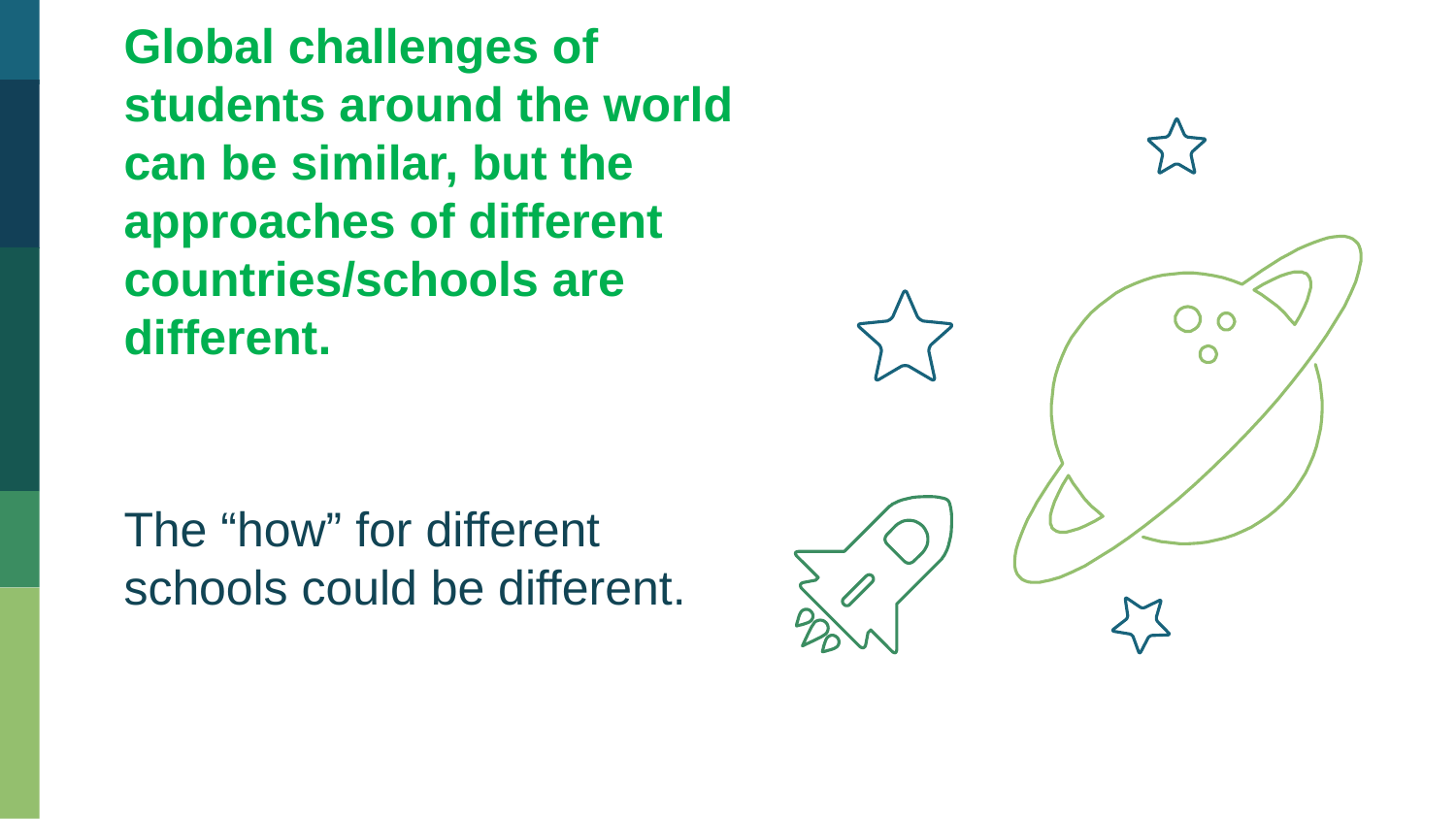

Global challenges of students around the world can be similar, but the approaches of different countries/schools are different.

The “how” for different schools could be different.